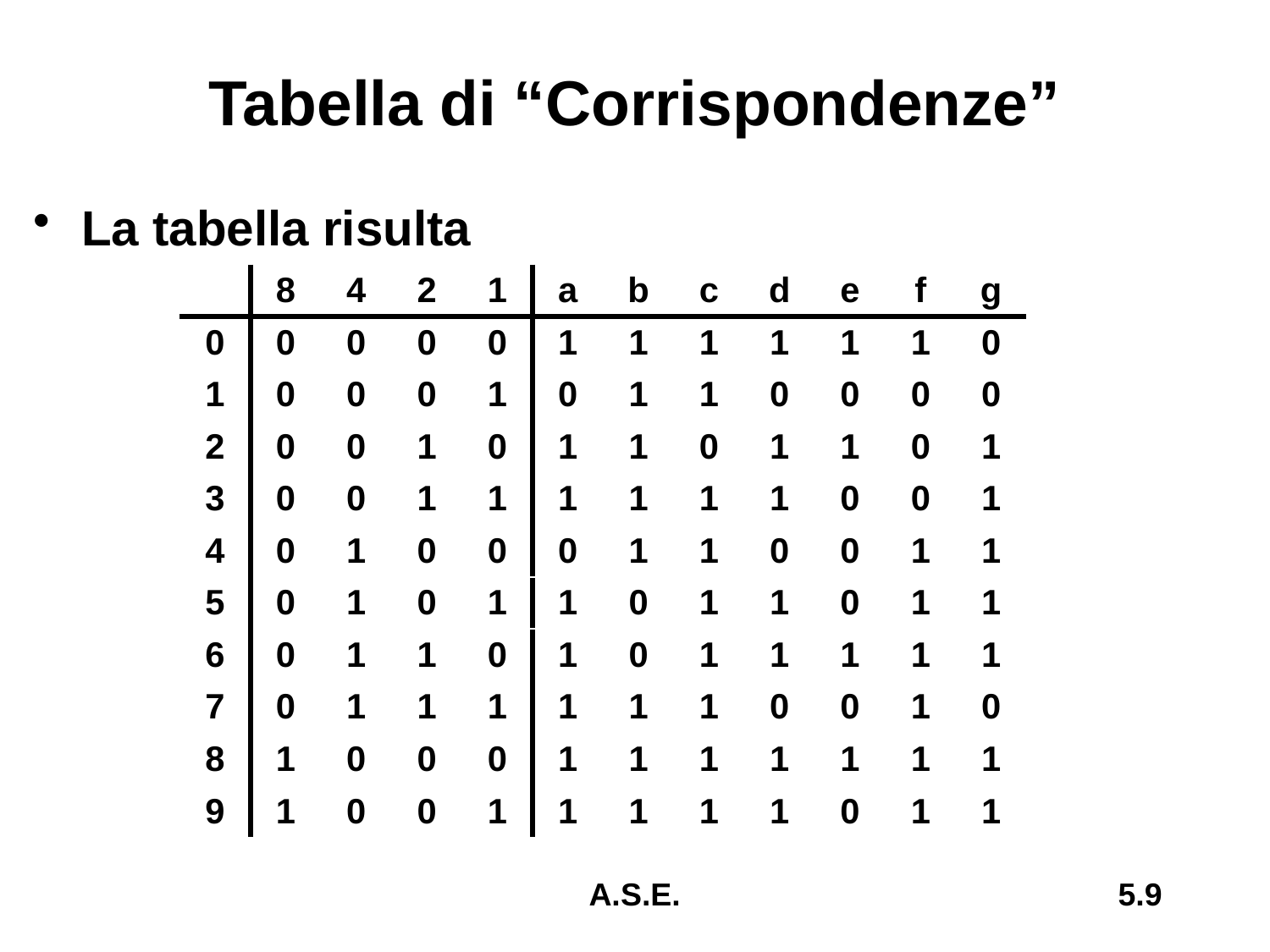

# Tabella di “Corrispondenze”
La tabella risulta
|  | 8 | 4 | 2 | 1 | a | b | c | d | e | f | g |
| --- | --- | --- | --- | --- | --- | --- | --- | --- | --- | --- | --- |
| 0 | 0 | 0 | 0 | 0 | 1 | 1 | 1 | 1 | 1 | 1 | 0 |
| 1 | 0 | 0 | 0 | 1 | 0 | 1 | 1 | 0 | 0 | 0 | 0 |
| 2 | 0 | 0 | 1 | 0 | 1 | 1 | 0 | 1 | 1 | 0 | 1 |
| 3 | 0 | 0 | 1 | 1 | 1 | 1 | 1 | 1 | 0 | 0 | 1 |
| 4 | 0 | 1 | 0 | 0 | 0 | 1 | 1 | 0 | 0 | 1 | 1 |
| 5 | 0 | 1 | 0 | 1 | 1 | 0 | 1 | 1 | 0 | 1 | 1 |
| 6 | 0 | 1 | 1 | 0 | 1 | 0 | 1 | 1 | 1 | 1 | 1 |
| 7 | 0 | 1 | 1 | 1 | 1 | 1 | 1 | 0 | 0 | 1 | 0 |
| 8 | 1 | 0 | 0 | 0 | 1 | 1 | 1 | 1 | 1 | 1 | 1 |
| 9 | 1 | 0 | 0 | 1 | 1 | 1 | 1 | 1 | 0 | 1 | 1 |
A.S.E.
5.9